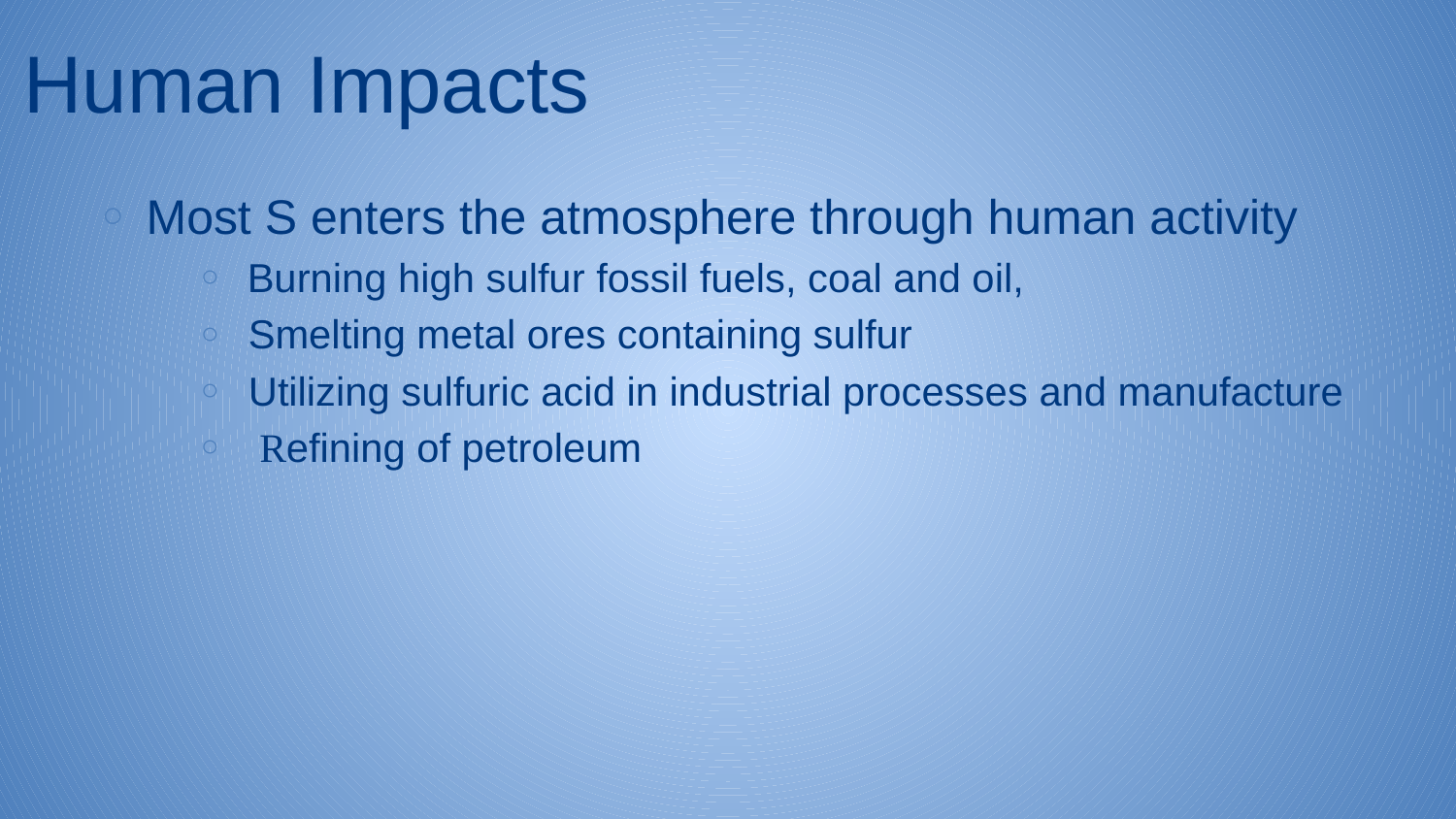

# Human Impacts
Most S enters the atmosphere through human activity
 Burning high sulfur fossil fuels, coal and oil,
 Smelting metal ores containing sulfur
 Utilizing sulfuric acid in industrial processes and manufacture
  Refining of petroleum